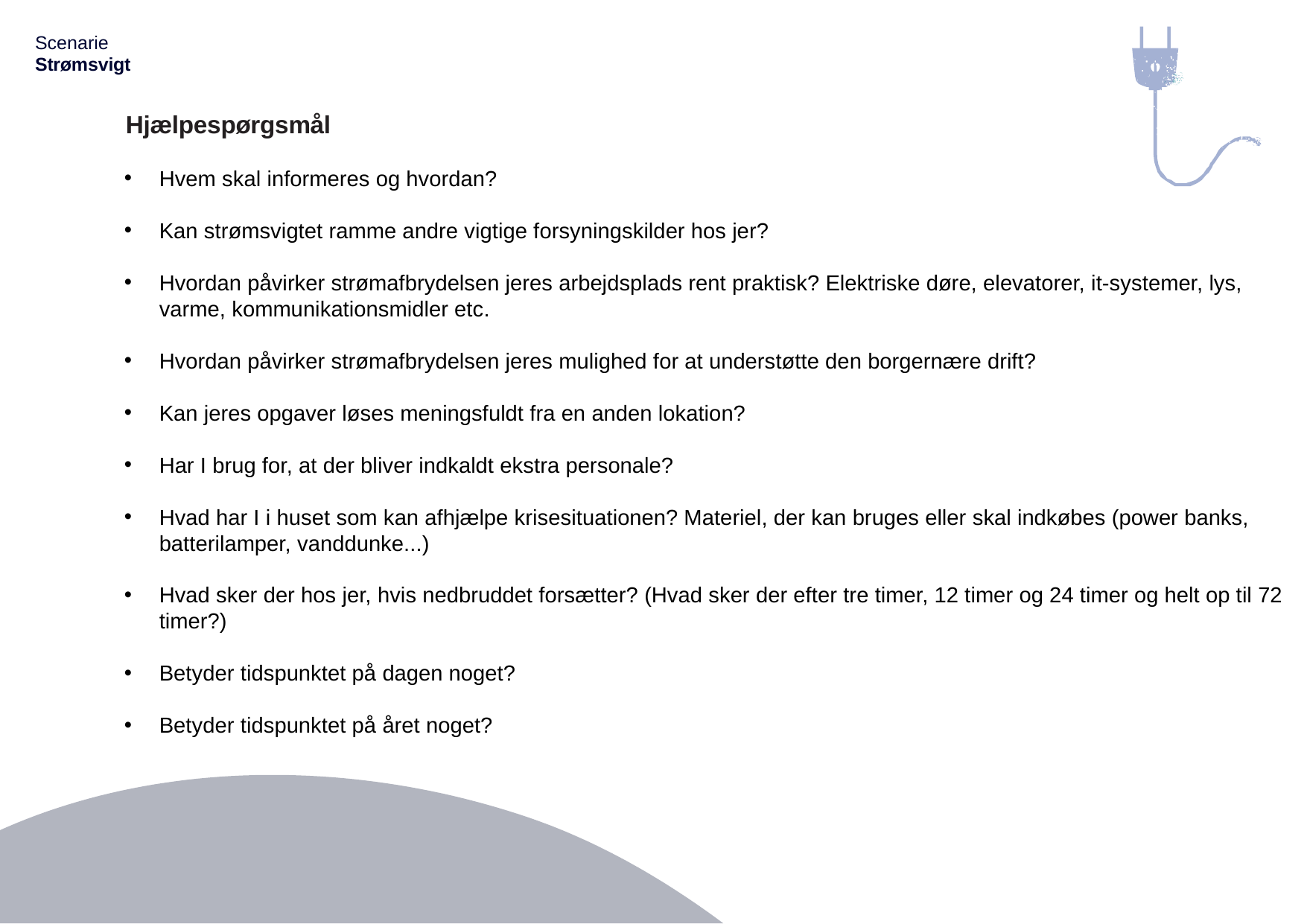

Scenarie
Strømsvigt
Hjælpespørgsmål

Hvem skal informeres og hvordan?​
Kan strømsvigtet ramme andre vigtige forsyningskilder hos jer?​
Hvordan påvirker strømafbrydelsen jeres arbejdsplads rent praktisk? Elektriske døre, elevatorer, it-systemer, lys, varme, kommunikationsmidler etc.​
Hvordan påvirker strømafbrydelsen jeres mulighed for at understøtte den borgernære drift?​
Kan jeres opgaver løses meningsfuldt fra en anden lokation?​
Har I brug for, at der bliver indkaldt ekstra personale?​
Hvad har I i huset som kan afhjælpe krisesituationen? Materiel, der kan bruges eller skal indkøbes (power banks, batterilamper, vanddunke...)​
Hvad sker der hos jer, hvis nedbruddet forsætter? (Hvad sker der efter tre timer, 12 timer og 24 timer og helt op til 72 timer?)​
Betyder tidspunktet på dagen noget?
Betyder tidspunktet på året noget?​